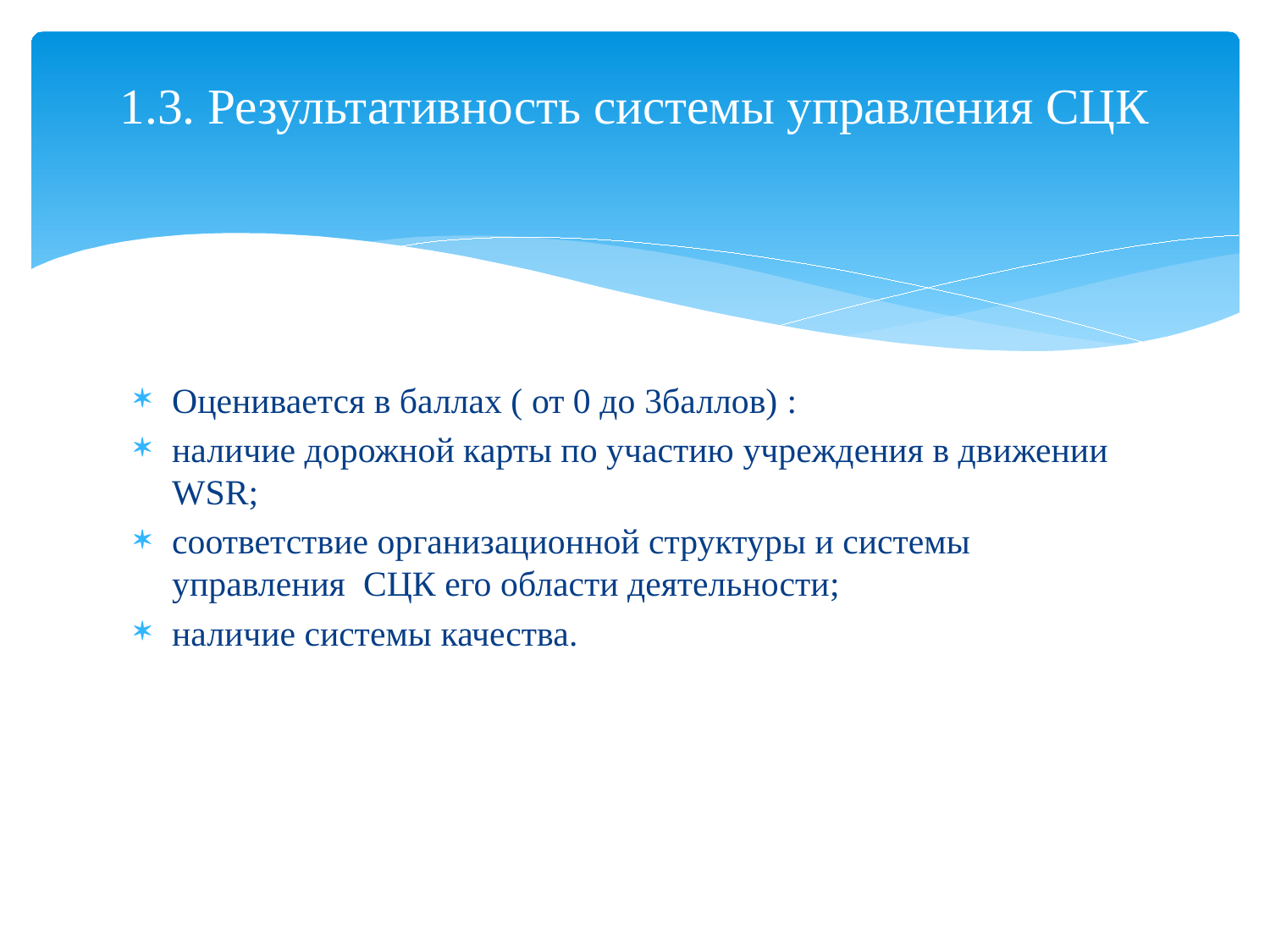

# 1.3. Результативность системы управления СЦК
Оценивается в баллах ( от 0 до 3баллов) :
наличие дорожной карты по участию учреждения в движении WSR;
соответствие организационной структуры и системы управления  СЦК его области деятельности;
наличие системы качества.